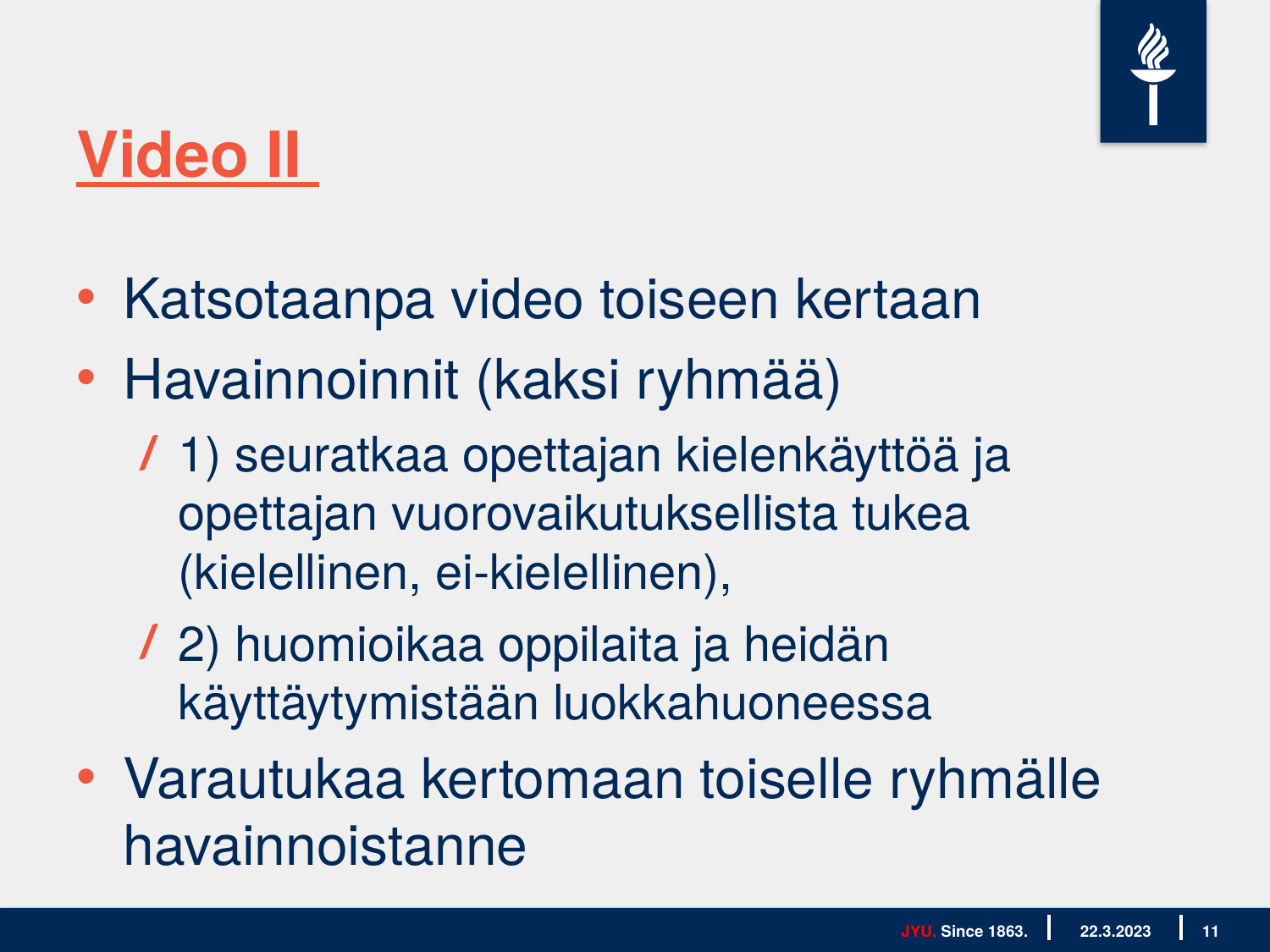

# Video II
Katsotaanpa video toiseen kertaan
Havainnoinnit (kaksi ryhmää)
1) seuratkaa opettajan kielenkäyttöä ja opettajan vuorovaikutuksellista tukea (kielellinen, ei-kielellinen),
2) huomioikaa oppilaita ja heidän käyttäytymistään luokkahuoneessa
Varautukaa kertomaan toiselle ryhmälle havainnoistanne
JYU. Since 1863.
22.3.2023
11